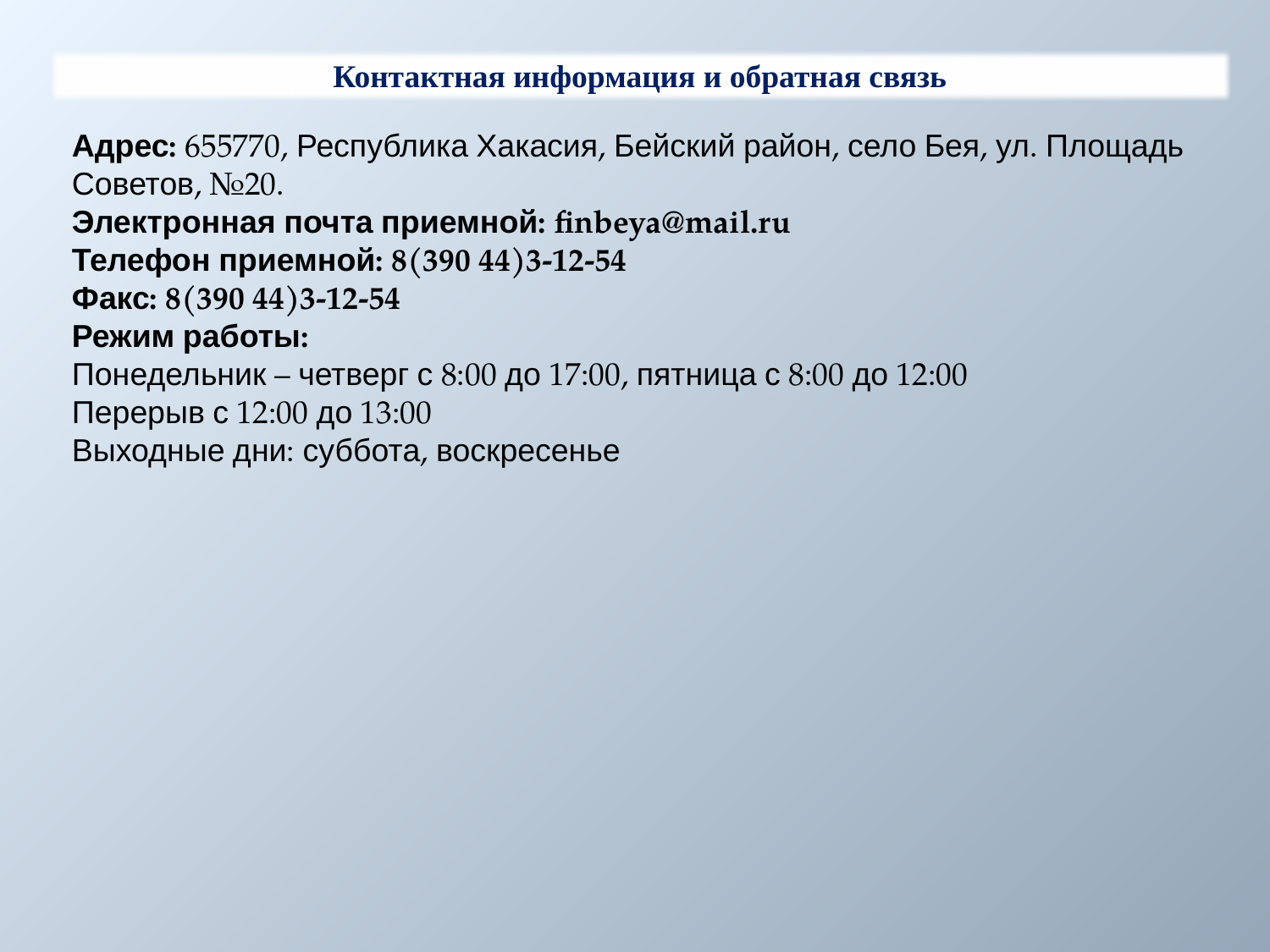

Контактная информация и обратная связь
Адрес: 655770, Республика Хакасия, Бейский район, село Бея, ул. Площадь Советов, №20.
Электронная почта приемной: finbeya@mail.ru
Телефон приемной: 8(390 44)3-12-54
Факс: 8(390 44)3-12-54
Режим работы:
Понедельник – четверг с 8:00 до 17:00, пятница с 8:00 до 12:00
Перерыв с 12:00 до 13:00
Выходные дни: суббота, воскресенье